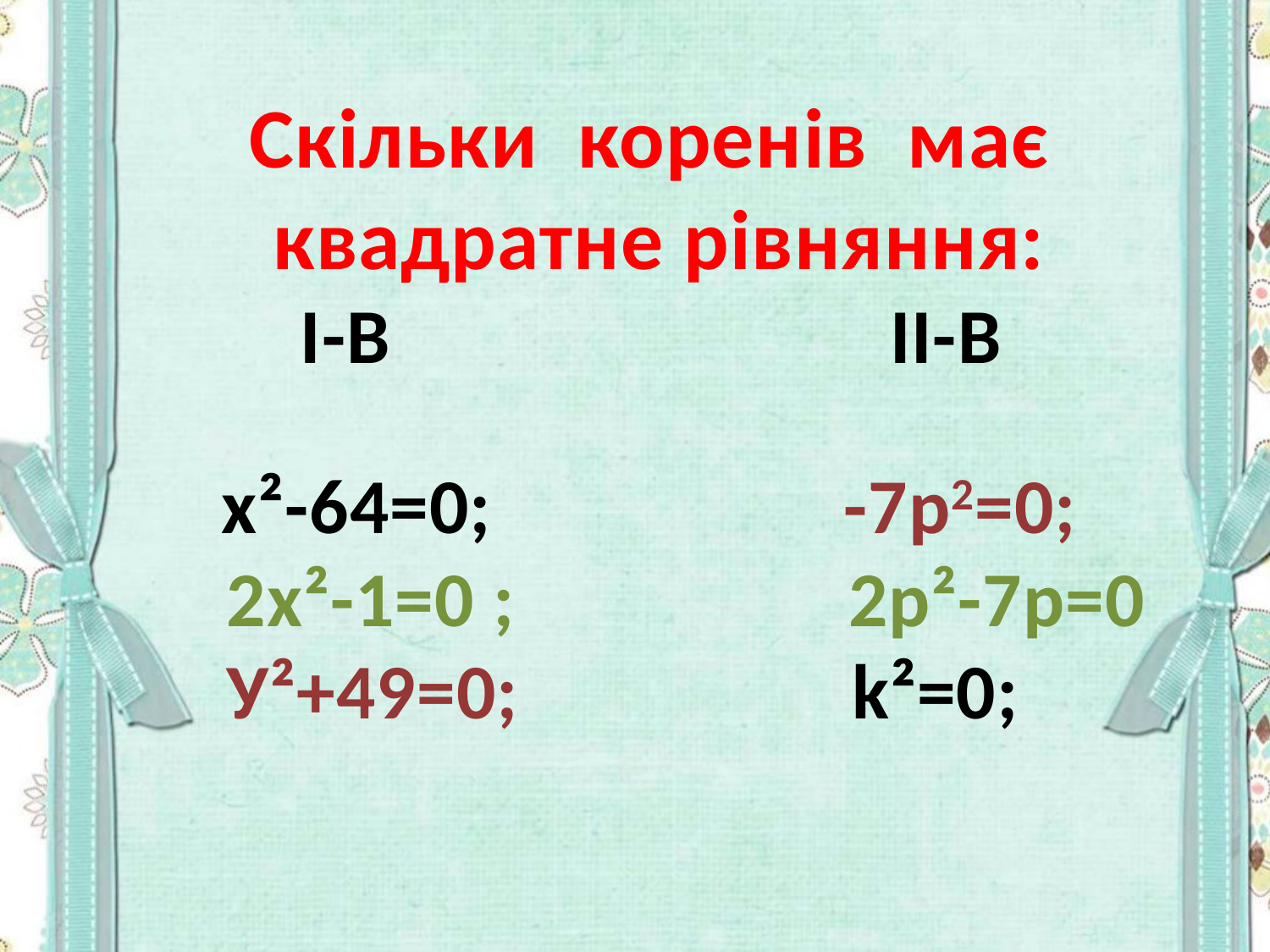

Скільки  коренів  має  квадратне рівняння:
       I-В                           II-В

   х²-64=0;                   -7p2=0;
   2х²-1=0 ;                  2p²-7p=0
   У²+49=0;                  k²=0;